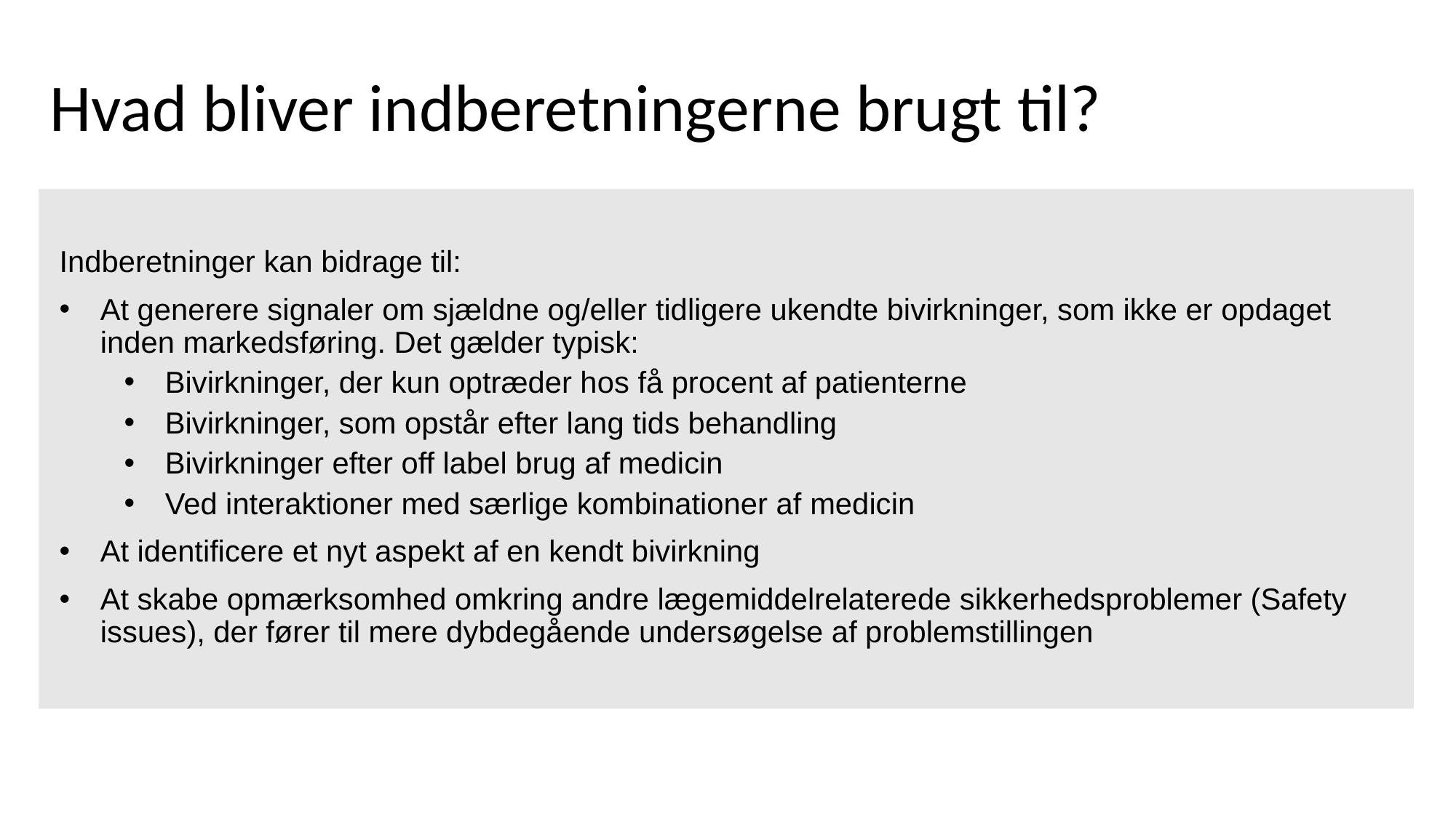

# Hvad bliver indberetningerne brugt til?

Indberetninger kan bidrage til:
At generere signaler om sjældne og/eller tidligere ukendte bivirkninger, som ikke er opdaget inden markedsføring. Det gælder typisk:
Bivirkninger, der kun optræder hos få procent af patienterne
Bivirkninger, som opstår efter lang tids behandling
Bivirkninger efter off label brug af medicin
Ved interaktioner med særlige kombinationer af medicin
At identificere et nyt aspekt af en kendt bivirkning
At skabe opmærksomhed omkring andre lægemiddelrelaterede sikkerhedsproblemer (Safety issues), der fører til mere dybdegående undersøgelse af problemstillingen